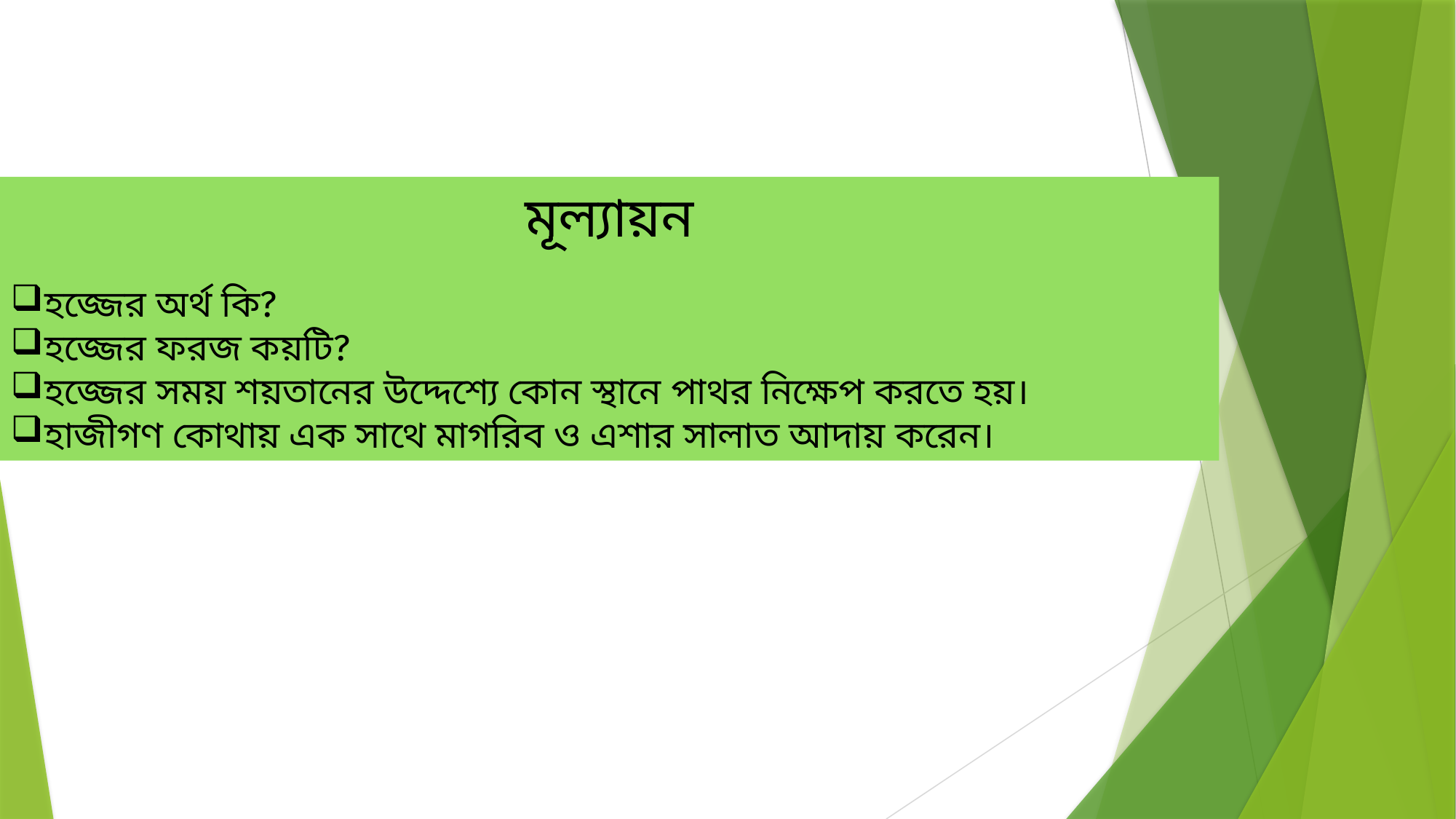

মূল্যায়ন

হজ্জের অর্থ কি?
হজ্জের ফরজ কয়টি?
হজ্জের সময় শয়তানের উদ্দেশ্যে কোন স্থানে পাথর নিক্ষেপ করতে হয়।
হাজীগণ কোথায় এক সাথে মাগরিব ও এশার সালাত আদায় করেন।